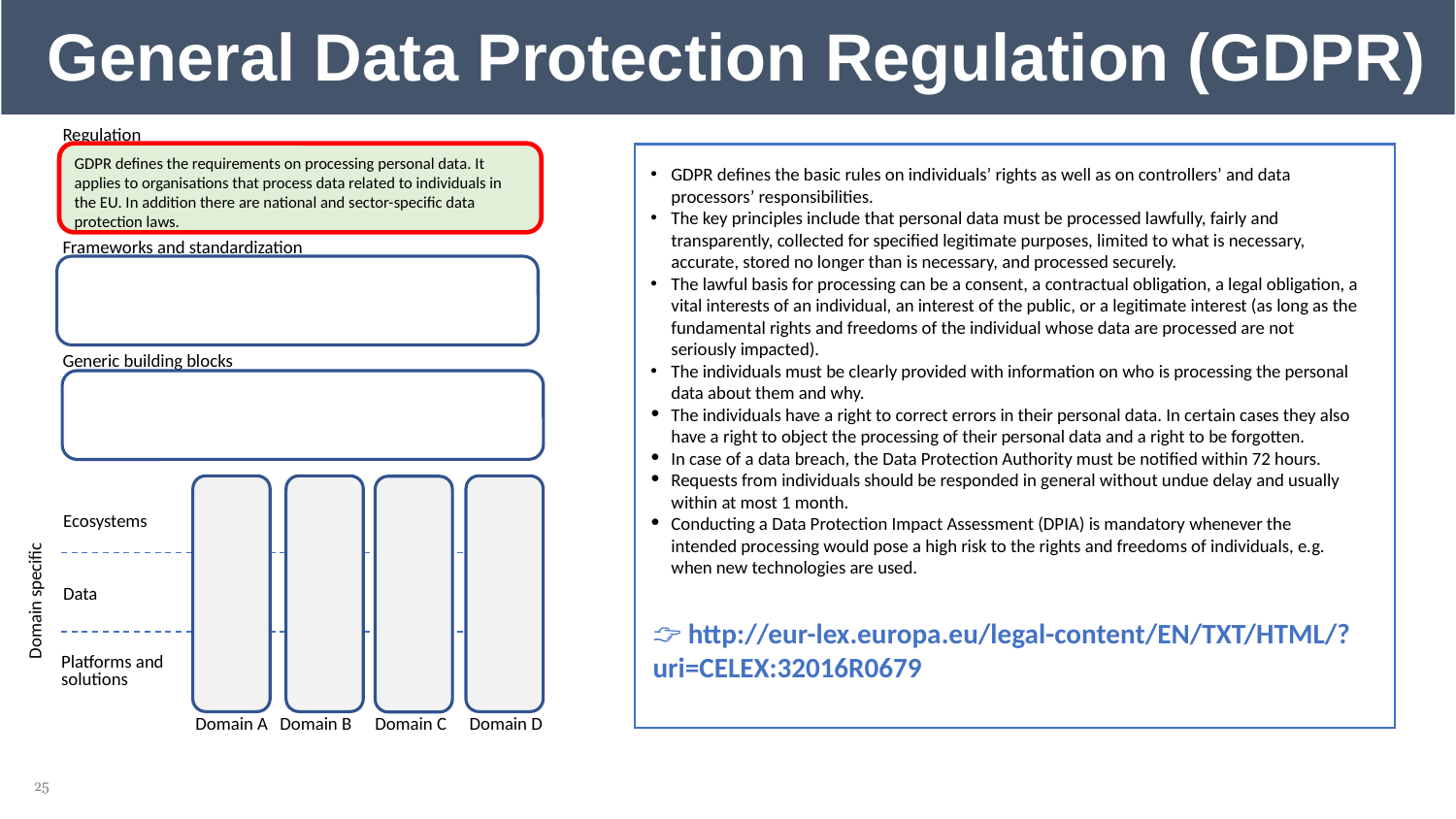

General Data Protection Regulation (GDPR)
Regulation
GDPR defines the requirements on processing personal data. It applies to organisations that process data related to individuals in the EU. In addition there are national and sector-specific data protection laws.

GDPR defines the basic rules on individuals’ rights as well as on controllers’ and data processors’ responsibilities.
The key principles include that personal data must be processed lawfully, fairly and transparently, collected for specified legitimate purposes, limited to what is necessary, accurate, stored no longer than is necessary, and processed securely.
The lawful basis for processing can be a consent, a contractual obligation, a legal obligation, a vital interests of an individual, an interest of the public, or a legitimate interest (as long as the fundamental rights and freedoms of the individual whose data are processed are not seriously impacted).
The individuals must be clearly provided with information on who is processing the personal data about them and why.
The individuals have a right to correct errors in their personal data. In certain cases they also have a right to object the processing of their personal data and a right to be forgotten.
In case of a data breach, the Data Protection Authority must be notified within 72 hours.
Requests from individuals should be responded in general without undue delay and usually within at most 1 month.
Conducting a Data Protection Impact Assessment (DPIA) is mandatory whenever the intended processing would pose a high risk to the rights and freedoms of individuals, e.g. when new technologies are used.

Frameworks and standardization

Generic building blocks

Ecosystems
Data
Domain specific
👉 http://eur-lex.europa.eu/legal-content/EN/TXT/HTML/?uri=CELEX:32016R0679
Platforms and solutions
Domain C
Domain D
Domain A
Domain B
25